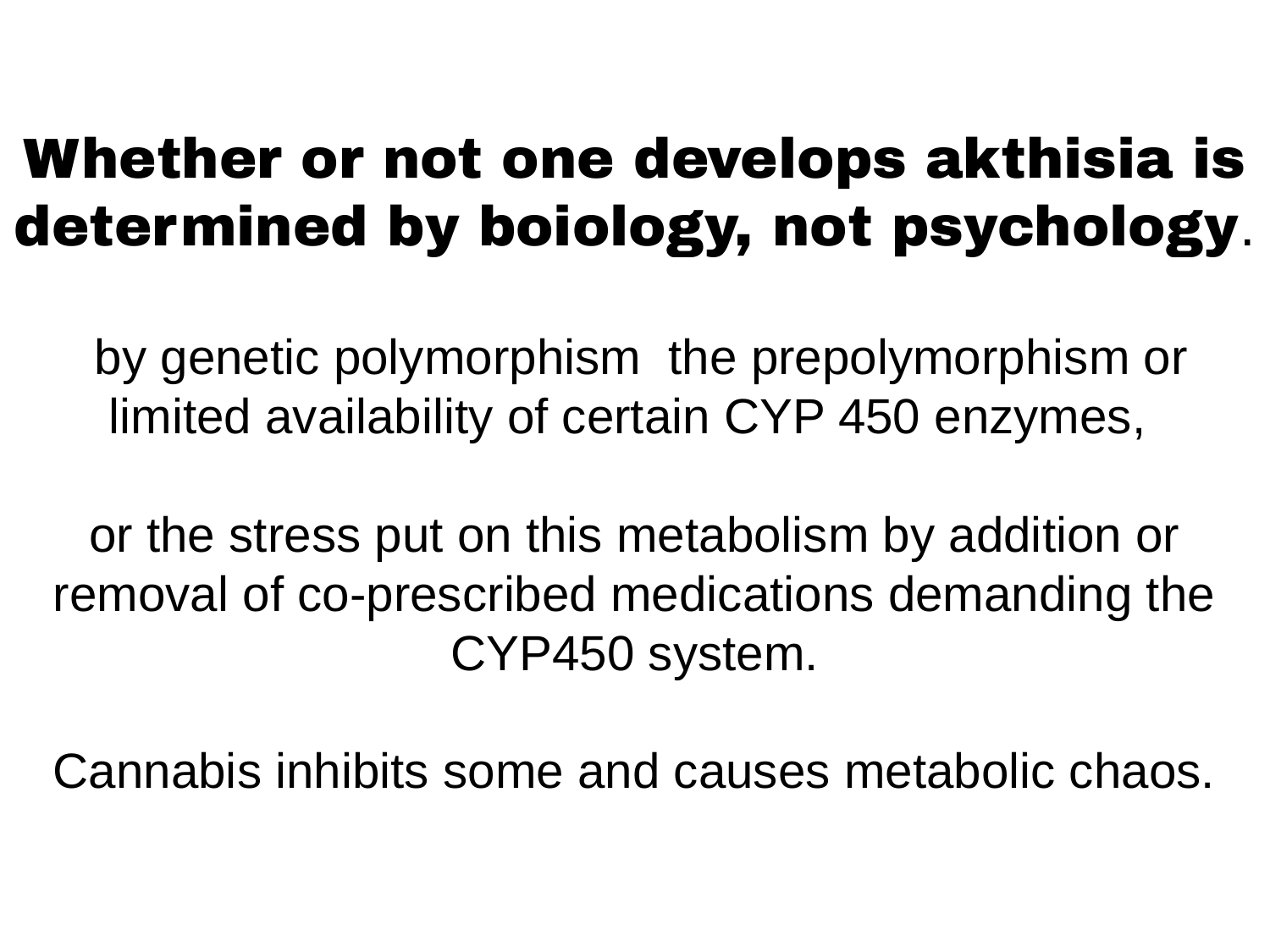

Whether or not one develops akthisia is determined by boiology, not psychology.
 by genetic polymorphism  the prepolymorphism or limited availability of certain CYP 450 enzymes,
or the stress put on this metabolism by addition or removal of co-prescribed medications demanding the CYP450 system.
Cannabis inhibits some and causes metabolic chaos.